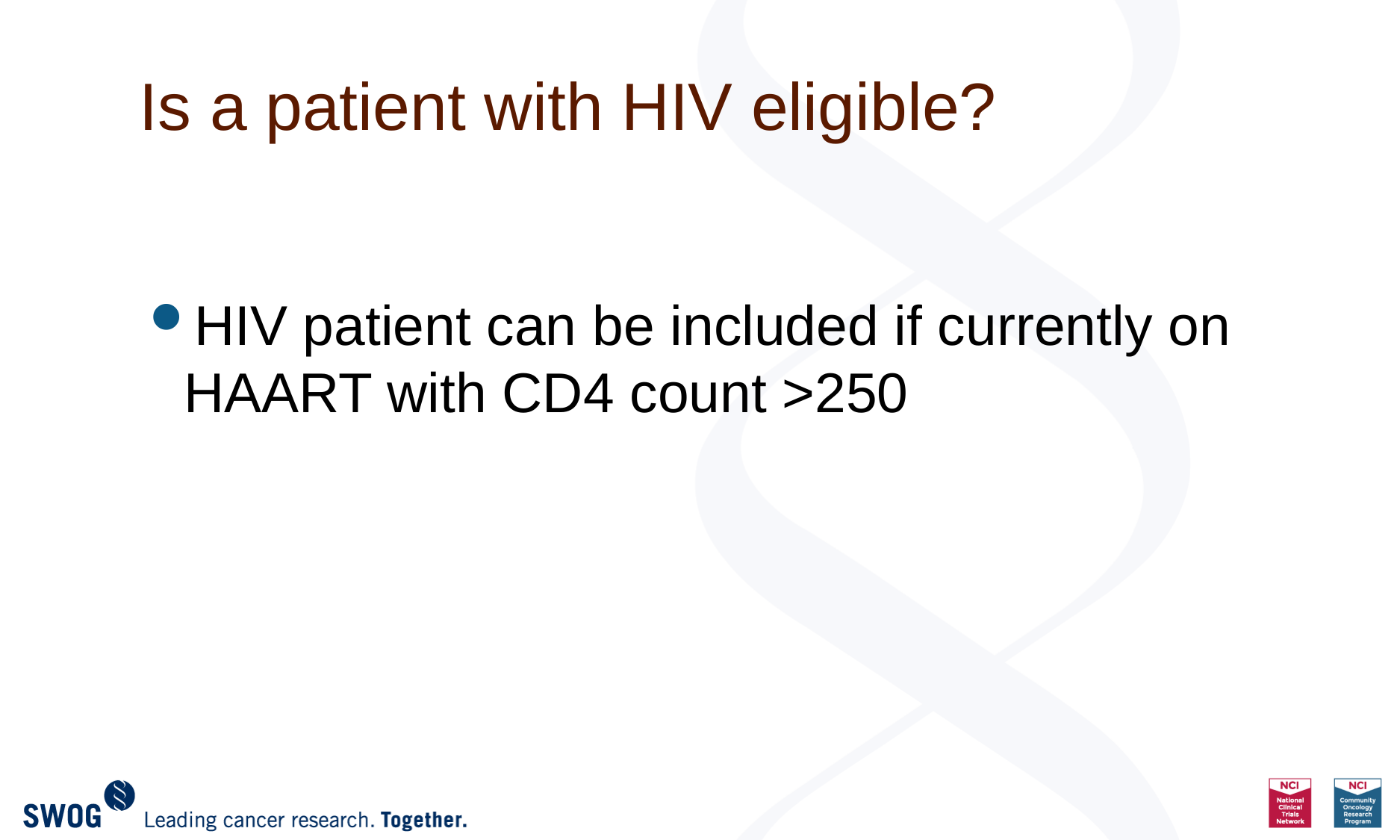

# Is a patient with HIV eligible?
HIV patient can be included if currently on HAART with CD4 count >250